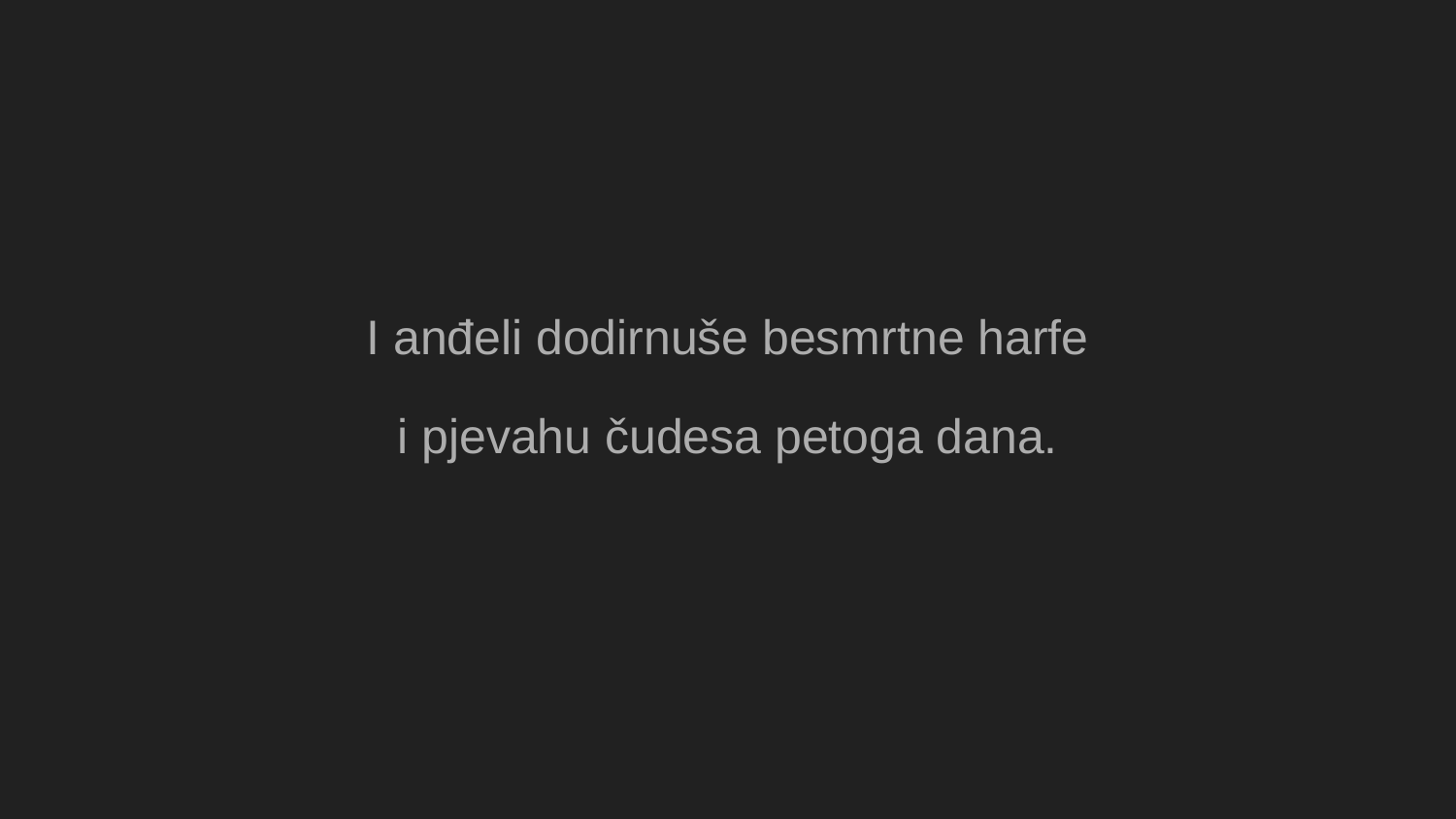

I anđeli dodirnuše besmrtne harfe
i pjevahu čudesa petoga dana.